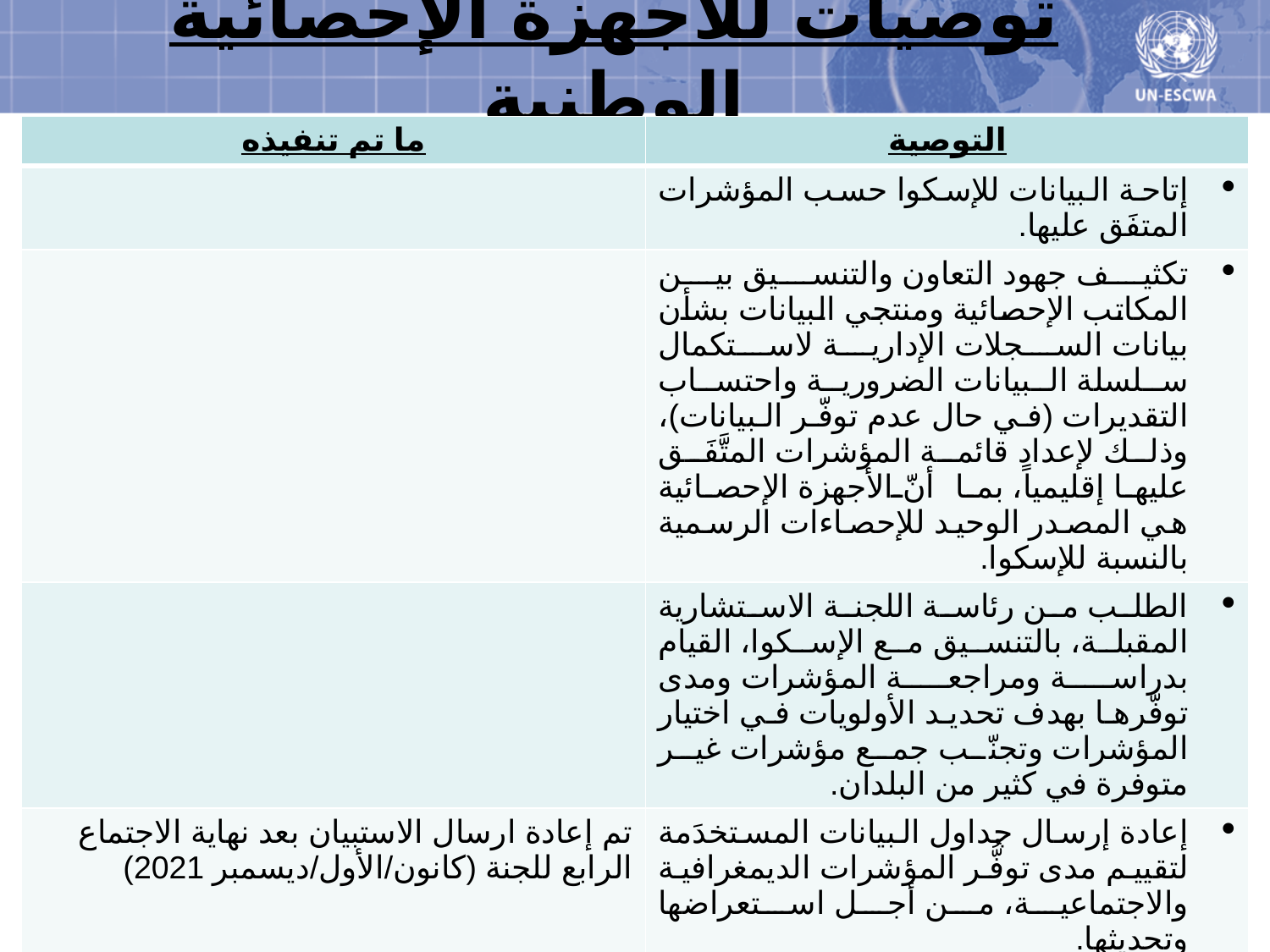

# توصيات للأجهزة الإحصائية الوطنية
| ما تم تنفيذه | التوصية |
| --- | --- |
|  | إتاحة البيانات للإسكوا حسب المؤشرات المتفَق عليها. |
|  | تكثيف جهود التعاون والتنسيق بين المكاتب الإحصائية ومنتجي البيانات بشأن بيانات السجلات الإدارية لاستكمال سلسلة البيانات الضرورية واحتساب التقديرات (في حال عدم توفّر البيانات)، وذلك لإعداد قائمة المؤشرات المتَّفَق عليها إقليمياً، بما أنّ الأجهزة الإحصائية هي المصدر الوحيد للإحصاءات الرسمية بالنسبة للإسكوا. |
|  | الطلب من رئاسة اللجنة الاستشارية المقبلة، بالتنسيق مع الإسكوا، القيام بدراسة ومراجعة المؤشرات ومدى توفّرها بهدف تحديد الأولويات في اختيار المؤشرات وتجنّب جمع مؤشرات غير متوفرة في كثير من البلدان. |
| تم إعادة ارسال الاستبيان بعد نهاية الاجتماع الرابع للجنة (كانون/الأول/ديسمبر 2021) | إعادة إرسال جداول البيانات المستخدَمة لتقييم مدى توفُّر المؤشرات الديمغرافية والاجتماعية، من أجل استعراضها وتحديثها. |